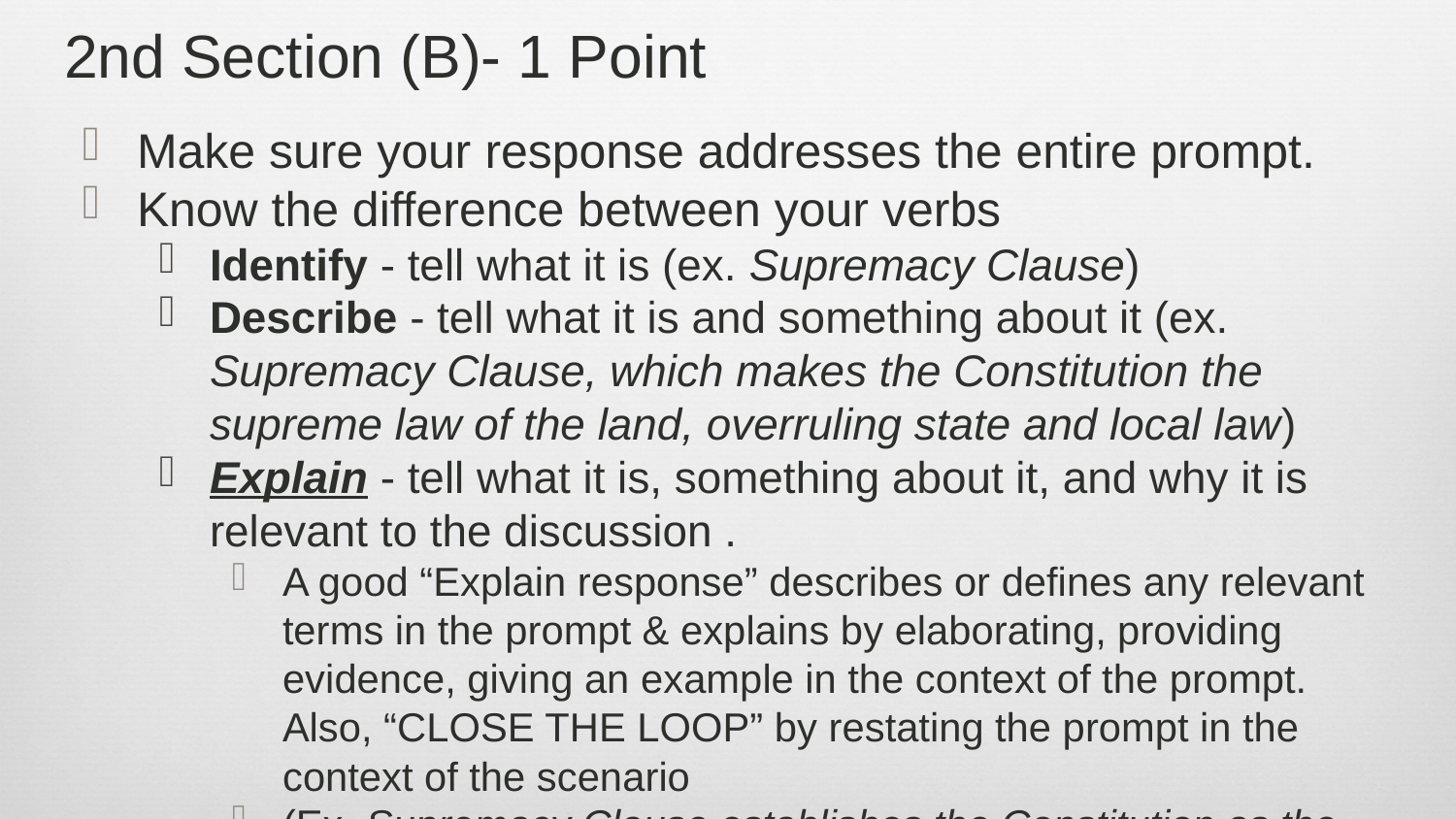

# 2nd Section (B)- 1 Point
Make sure your response addresses the entire prompt.
Know the difference between your verbs
Identify - tell what it is (ex. Supremacy Clause)
Describe - tell what it is and something about it (ex. Supremacy Clause, which makes the Constitution the supreme law of the land, overruling state and local law)
Explain - tell what it is, something about it, and why it is relevant to the discussion .
A good “Explain response” describes or defines any relevant terms in the prompt & explains by elaborating, providing evidence, giving an example in the context of the prompt. Also, “CLOSE THE LOOP” by restating the prompt in the context of the scenario
(Ex. Supremacy Clause establishes the Constitution as the supreme law of the land, which took away the states’ power to segregate public schools after Brown V Board, when the Supreme Court ruled segregation violated the 14th Amendment.  Because the act of segregation of public schools violated the Constitution, the states had to amend their practices.)
EXAMPLE - Next Slide